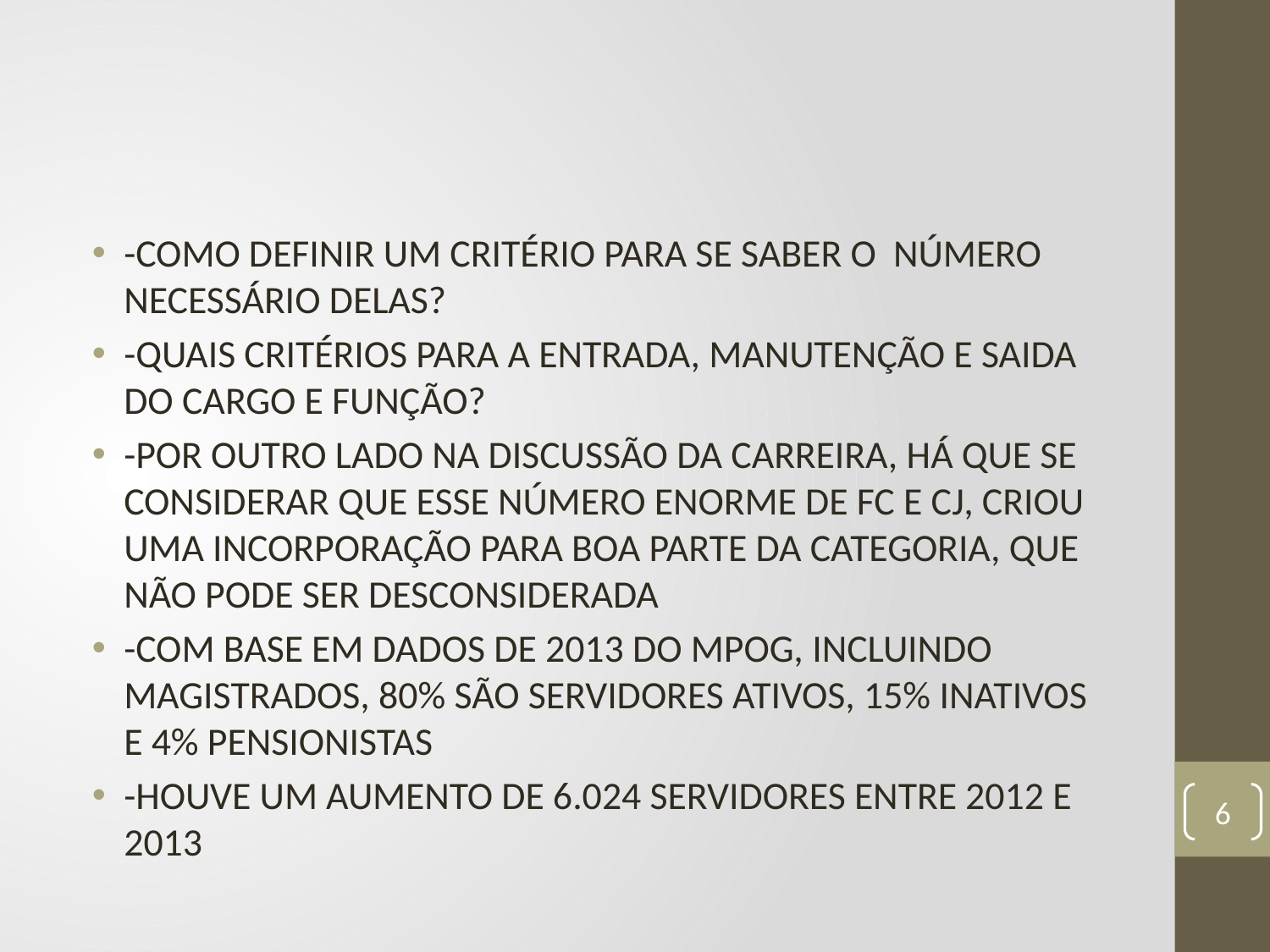

-COMO DEFINIR UM CRITÉRIO PARA SE SABER O  NÚMERO NECESSÁRIO DELAS?
-QUAIS CRITÉRIOS PARA A ENTRADA, MANUTENÇÃO E SAIDA DO CARGO E FUNÇÃO?
-POR OUTRO LADO NA DISCUSSÃO DA CARREIRA, HÁ QUE SE CONSIDERAR QUE ESSE NÚMERO ENORME DE FC E CJ, CRIOU UMA INCORPORAÇÃO PARA BOA PARTE DA CATEGORIA, QUE NÃO PODE SER DESCONSIDERADA
-COM BASE EM DADOS DE 2013 DO MPOG, INCLUINDO MAGISTRADOS, 80% SÃO SERVIDORES ATIVOS, 15% INATIVOS E 4% PENSIONISTAS
-HOUVE UM AUMENTO DE 6.024 SERVIDORES ENTRE 2012 E 2013

6